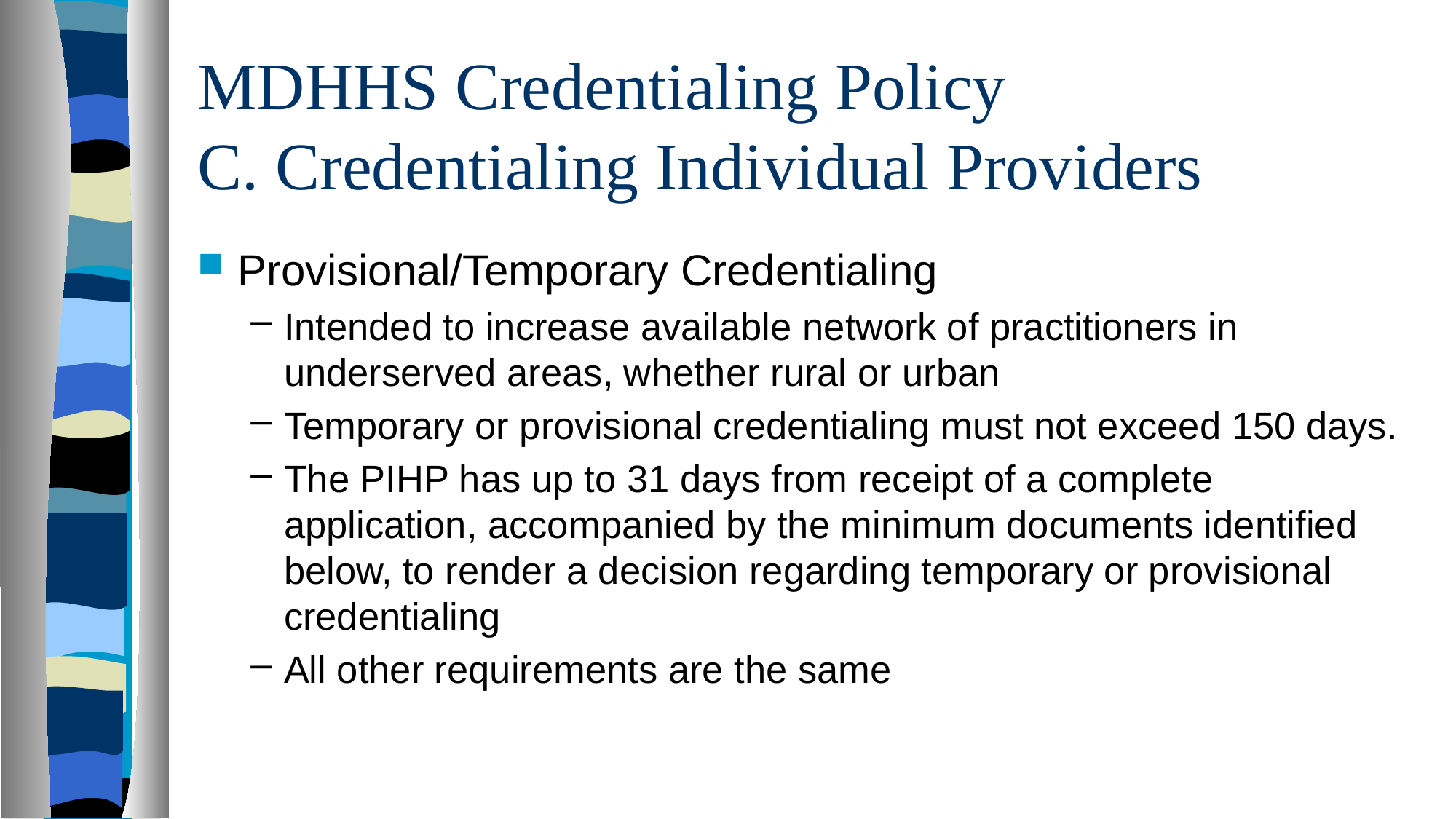

# MDHHS Credentialing Policy C. Credentialing Individual Providers
Provisional/Temporary Credentialing
Intended to increase available network of practitioners in underserved areas, whether rural or urban
Temporary or provisional credentialing must not exceed 150 days.
The PIHP has up to 31 days from receipt of a complete application, accompanied by the minimum documents identified below, to render a decision regarding temporary or provisional credentialing
All other requirements are the same